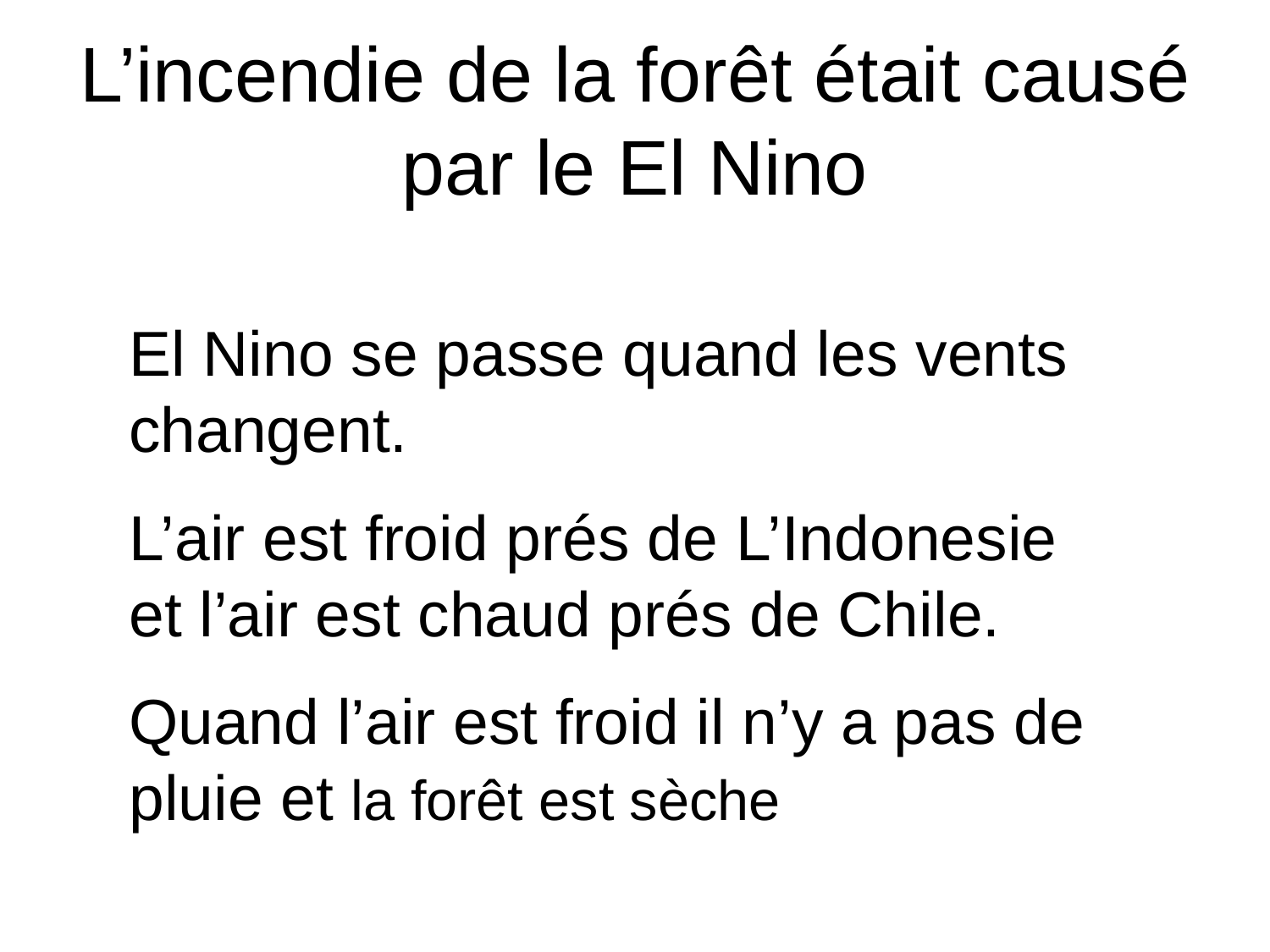

# L’incendie de la forêt était causé par le El Nino
El Nino se passe quand les vents changent.
L’air est froid prés de L’Indonesie et l’air est chaud prés de Chile.
Quand l’air est froid il n’y a pas de pluie et la forêt est sèche